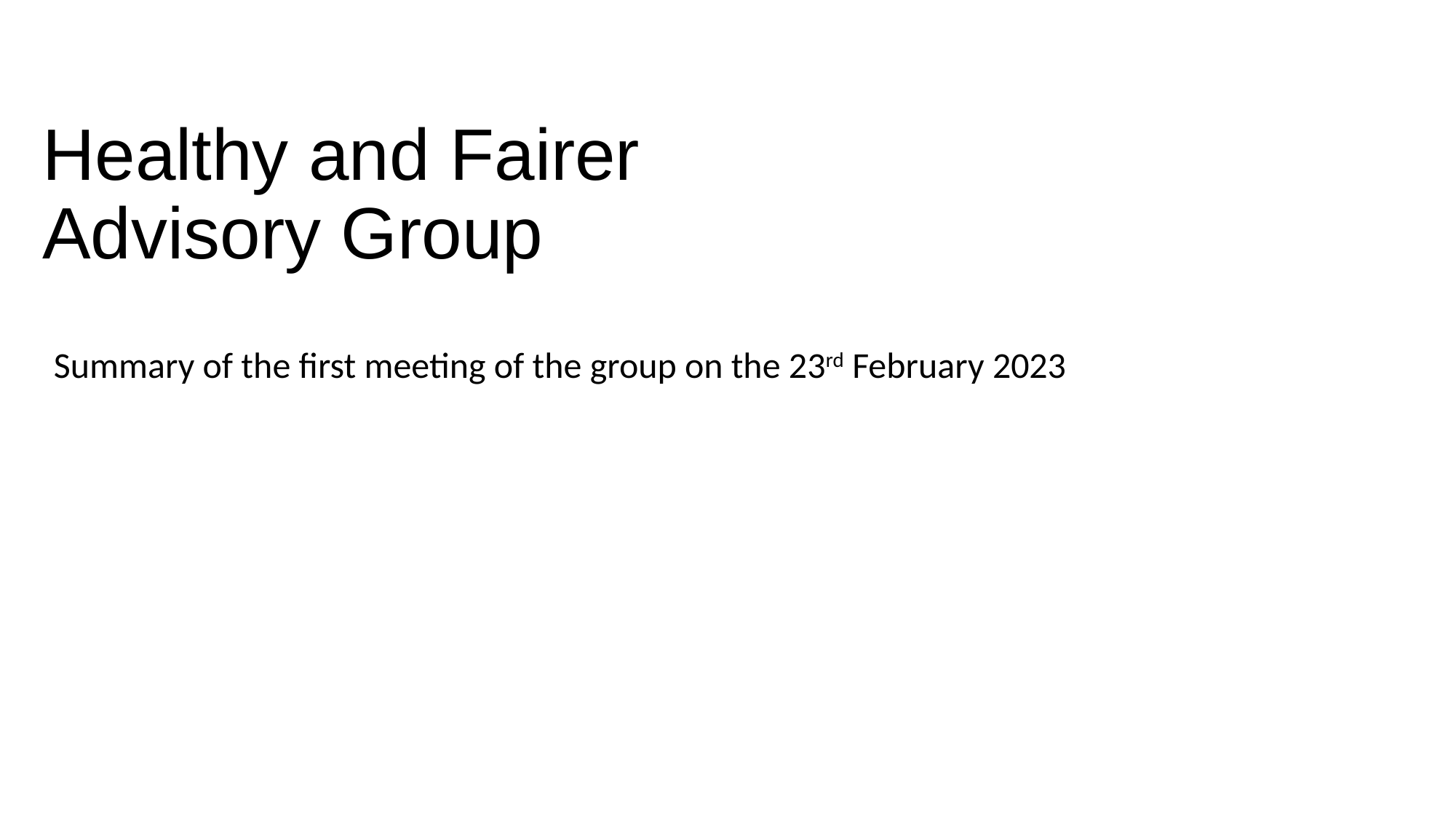

# Healthy and Fairer Advisory Group
Summary of the first meeting of the group on the 23rd February 2023